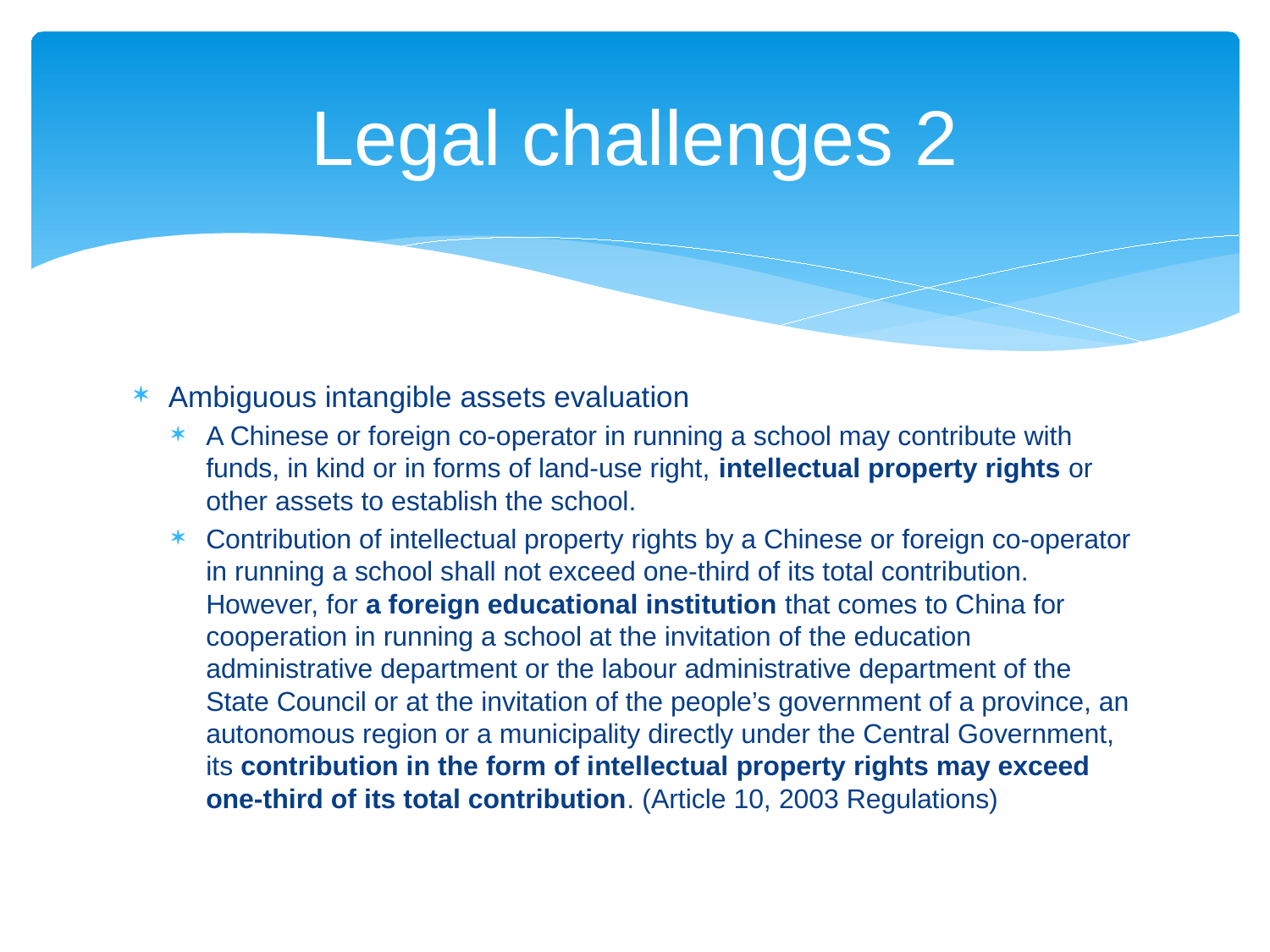

# Legal challenges 2
Ambiguous intangible assets evaluation
A Chinese or foreign co-operator in running a school may contribute with funds, in kind or in forms of land-use right, intellectual property rights or other assets to establish the school.
Contribution of intellectual property rights by a Chinese or foreign co-operator in running a school shall not exceed one-third of its total contribution. However, for a foreign educational institution that comes to China for cooperation in running a school at the invitation of the education administrative department or the labour administrative department of the State Council or at the invitation of the people’s government of a province, an autonomous region or a municipality directly under the Central Government, its contribution in the form of intellectual property rights may exceed one-third of its total contribution. (Article 10, 2003 Regulations)